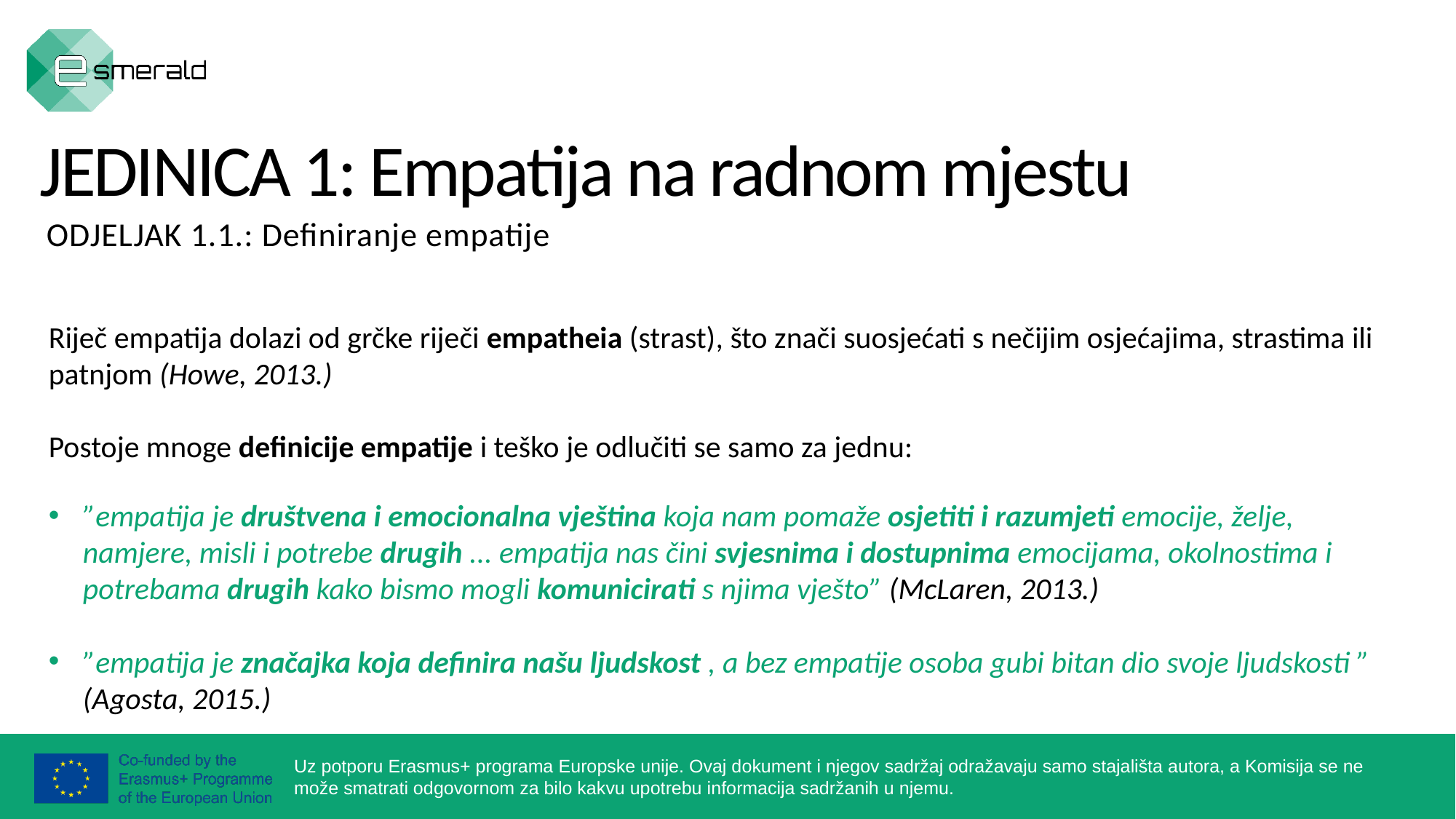

JEDINICA 1: Empatija na radnom mjestu
ODJELJAK 1.1.: Definiranje empatije
Riječ empatija dolazi od grčke riječi empatheia (strast), što znači suosjećati s nečijim osjećajima, strastima ili patnjom (Howe, 2013.)

Postoje mnoge definicije empatije i teško je odlučiti se samo za jednu:

”empatija je društvena i emocionalna vještina koja nam pomaže osjetiti i razumjeti emocije, želje, namjere, misli i potrebe drugih ... empatija nas čini svjesnima i dostupnima emocijama, okolnostima i potrebama drugih kako bismo mogli komunicirati s njima vješto” (McLaren, 2013.)

”empatija je značajka koja definira našu ljudskost , a bez empatije osoba gubi bitan dio svoje ljudskosti ” (Agosta, 2015.)